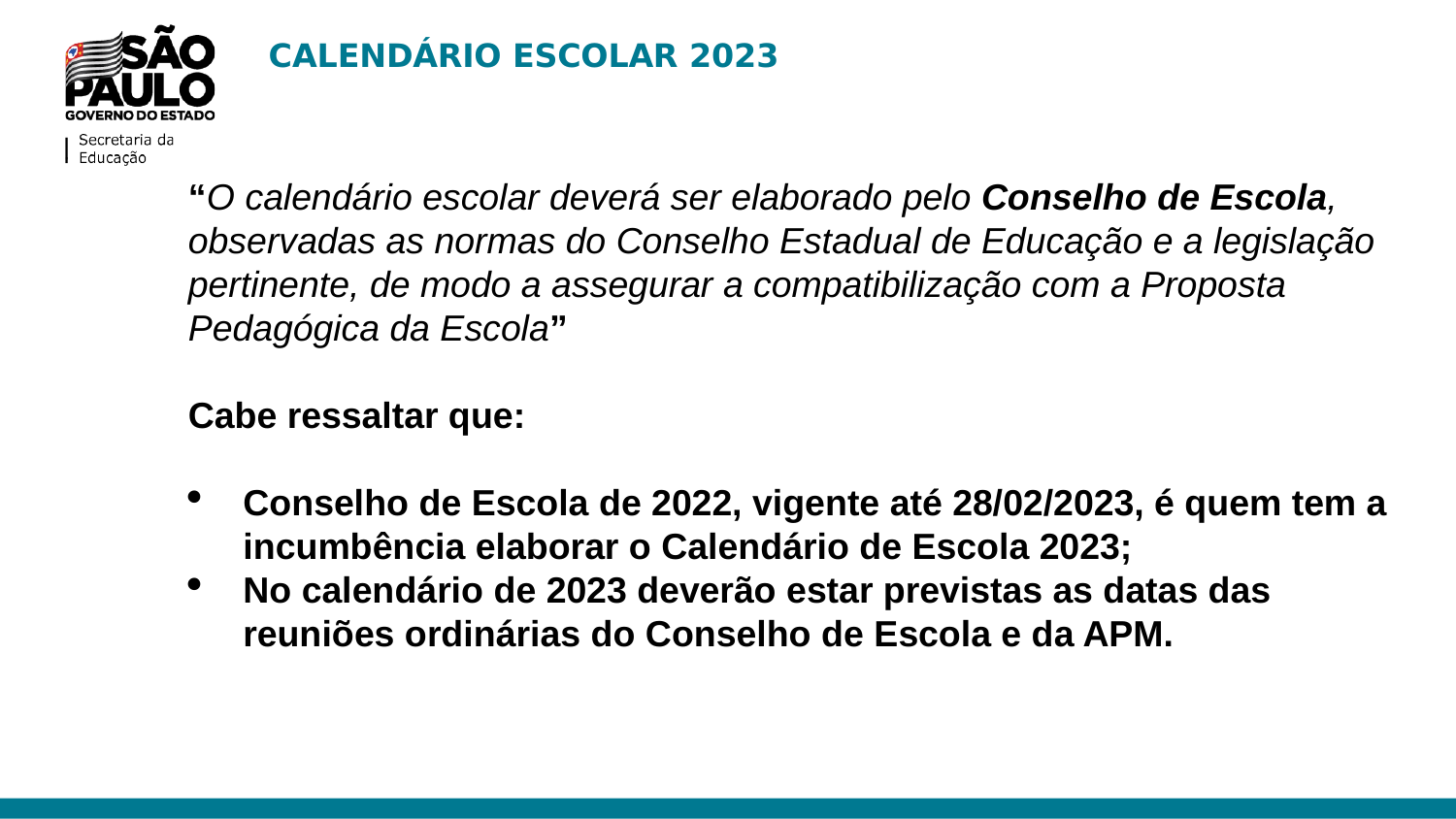

CALENDÁRIO ESCOLAR 2023

“O calendário escolar deverá ser elaborado pelo Conselho de Escola, observadas as normas do Conselho Estadual de Educação e a legislação pertinente, de modo a assegurar a compatibilização com a Proposta Pedagógica da Escola”

Cabe ressaltar que:

Conselho de Escola de 2022, vigente até 28/02/2023, é quem tem a incumbência elaborar o Calendário de Escola 2023;
No calendário de 2023 deverão estar previstas as datas das reuniões ordinárias do Conselho de Escola e da APM.